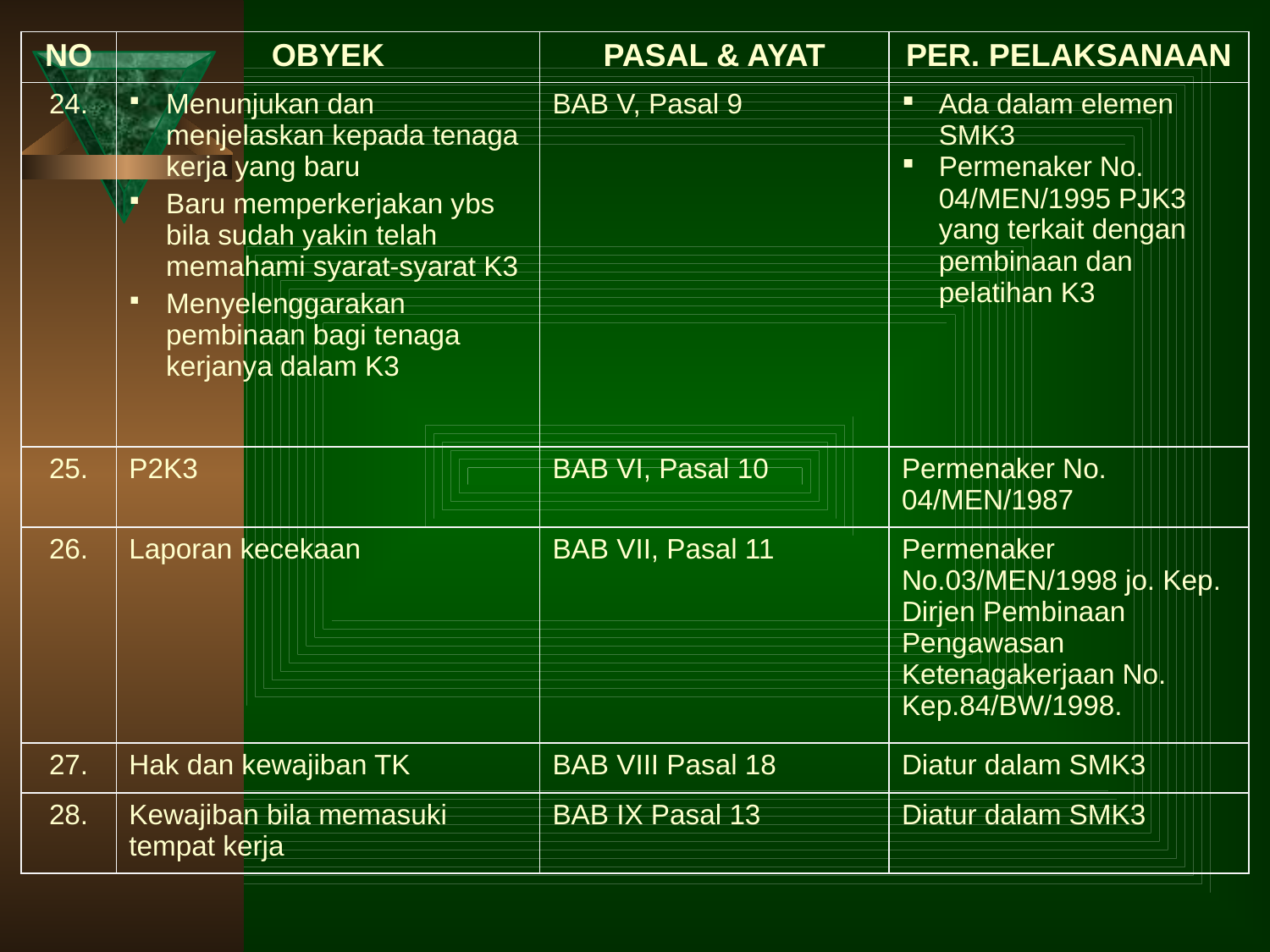

| NO | OBYEK | PASAL & AYAT | PER. PELAKSANAAN |
| --- | --- | --- | --- |
| 24. | Menunjukan dan menjelaskan kepada tenaga kerja yang baru Baru memperkerjakan ybs bila sudah yakin telah memahami syarat-syarat K3 Menyelenggarakan pembinaan bagi tenaga kerjanya dalam K3 | BAB V, Pasal 9 | Ada dalam elemen SMK3 Permenaker No. 04/MEN/1995 PJK3 yang terkait dengan pembinaan dan pelatihan K3 |
| 25. | P2K3 | BAB VI, Pasal 10 | Permenaker No. 04/MEN/1987 |
| 26. | Laporan kecekaan | BAB VII, Pasal 11 | Permenaker No.03/MEN/1998 jo. Kep. Dirjen Pembinaan Pengawasan Ketenagakerjaan No. Kep.84/BW/1998. |
| 27. | Hak dan kewajiban TK | BAB VIII Pasal 18 | Diatur dalam SMK3 |
| 28. | Kewajiban bila memasuki tempat kerja | BAB IX Pasal 13 | Diatur dalam SMK3 |